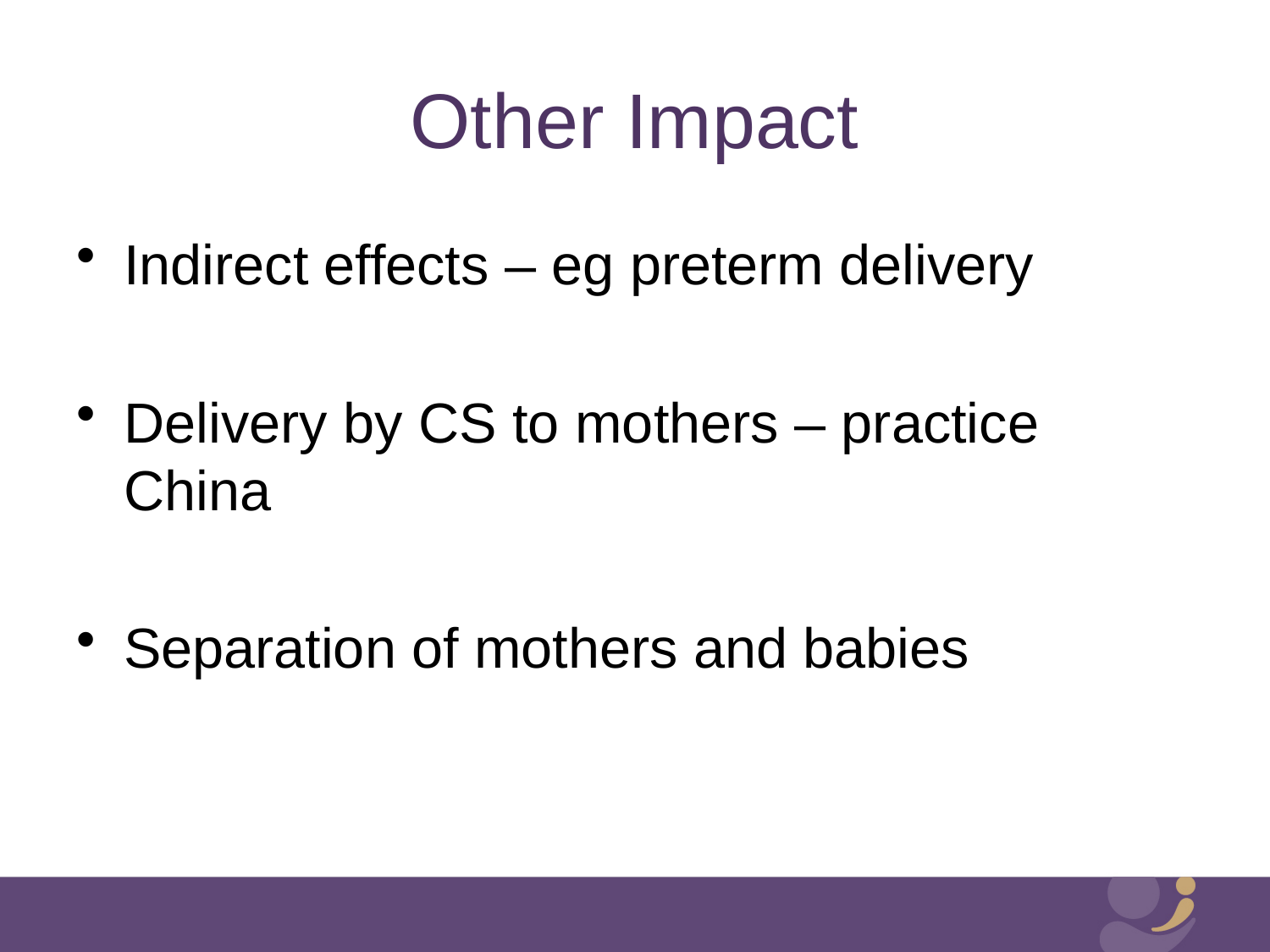

# Other Impact
Indirect effects – eg preterm delivery

Delivery by CS to mothers – practice China

Separation of mothers and babies